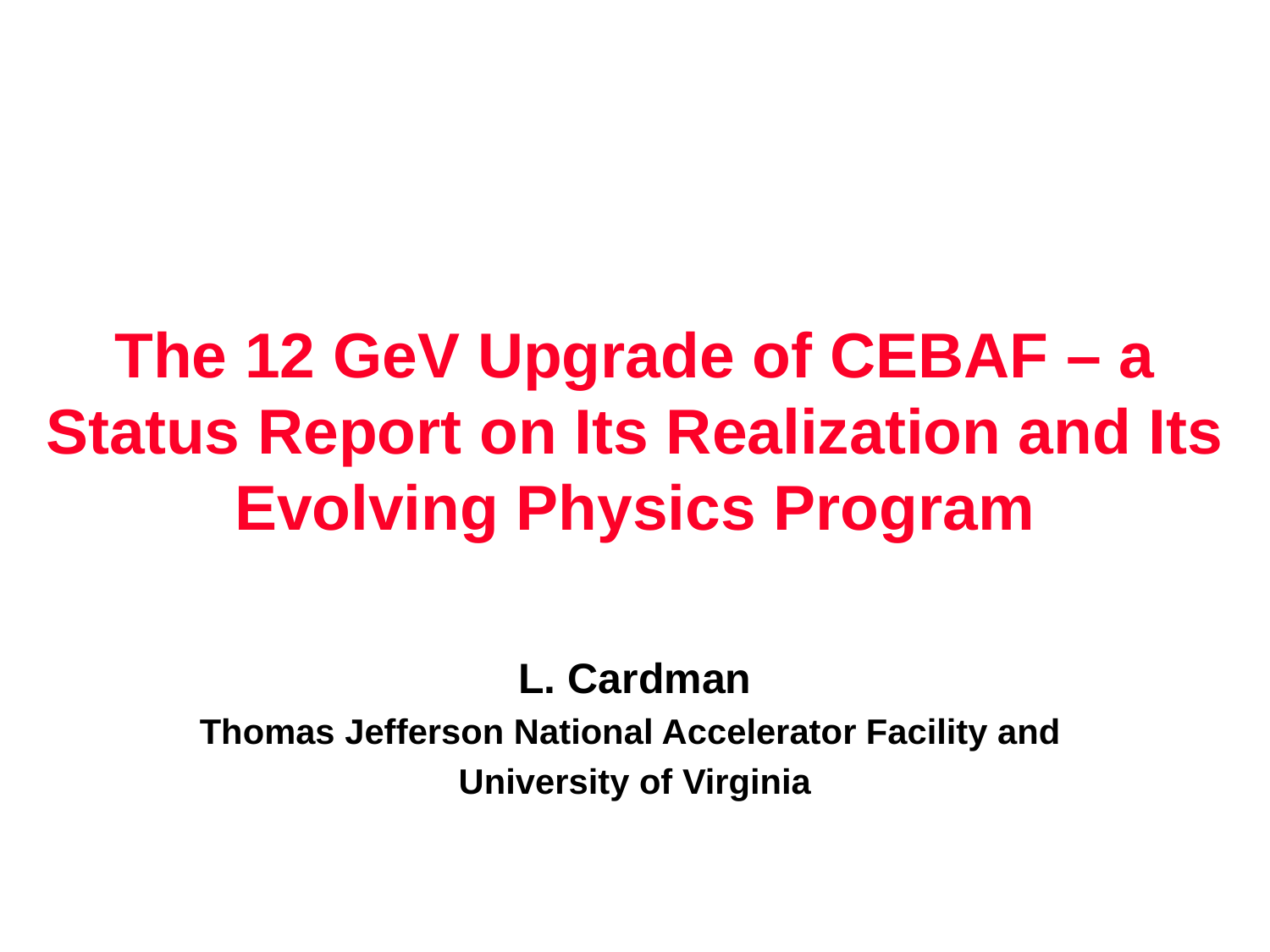

# The 12 GeV Upgrade of CEBAF – a Status Report on Its Realization and Its Evolving Physics Program
L. Cardman
Thomas Jefferson National Accelerator Facility and
University of Virginia